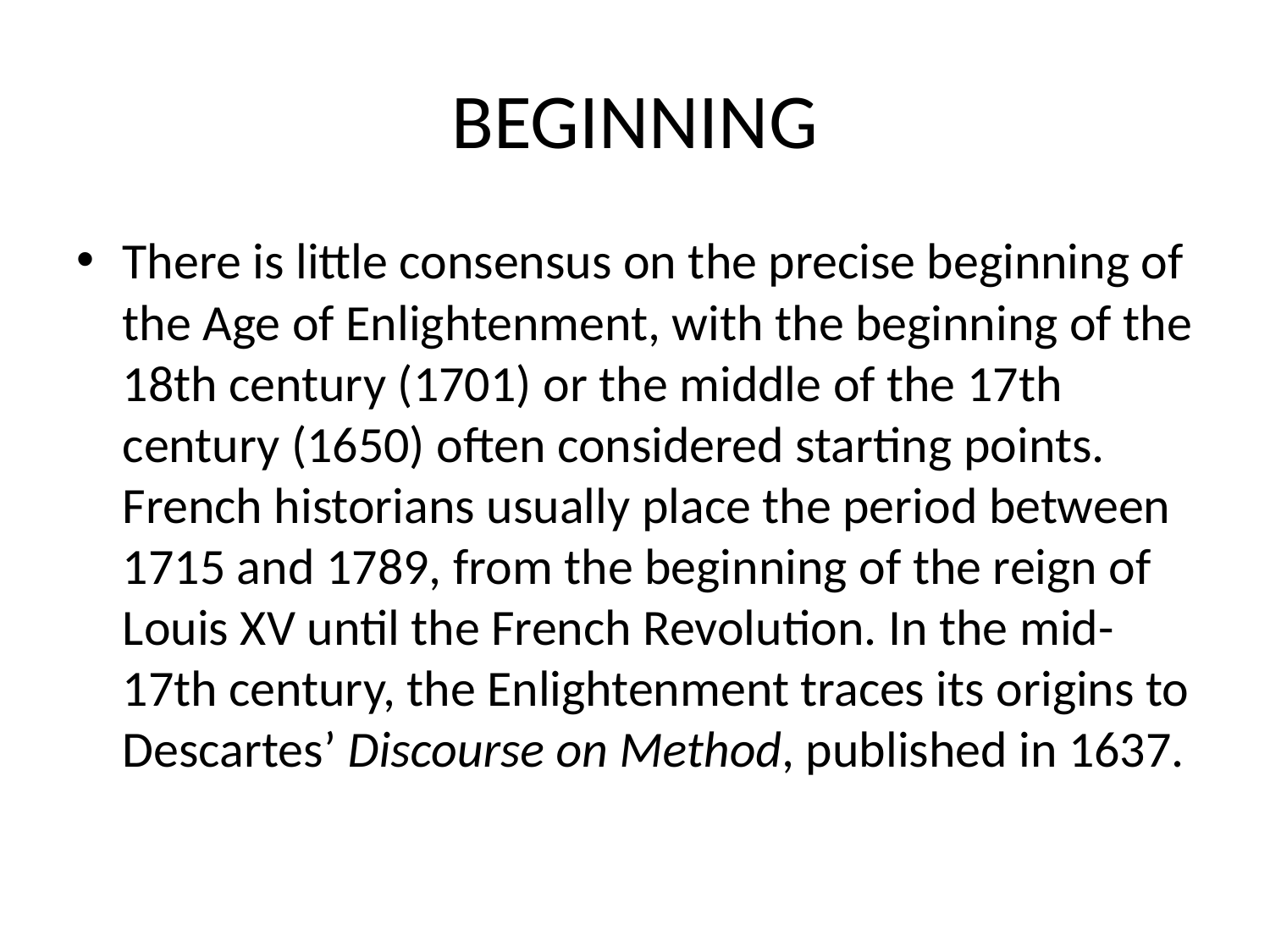

# BEGINNING
There is little consensus on the precise beginning of the Age of Enlightenment, with the beginning of the 18th century (1701) or the middle of the 17th century (1650) often considered starting points. French historians usually place the period between 1715 and 1789, from the beginning of the reign of Louis XV until the French Revolution. In the mid-17th century, the Enlightenment traces its origins to Descartes’ Discourse on Method, published in 1637.